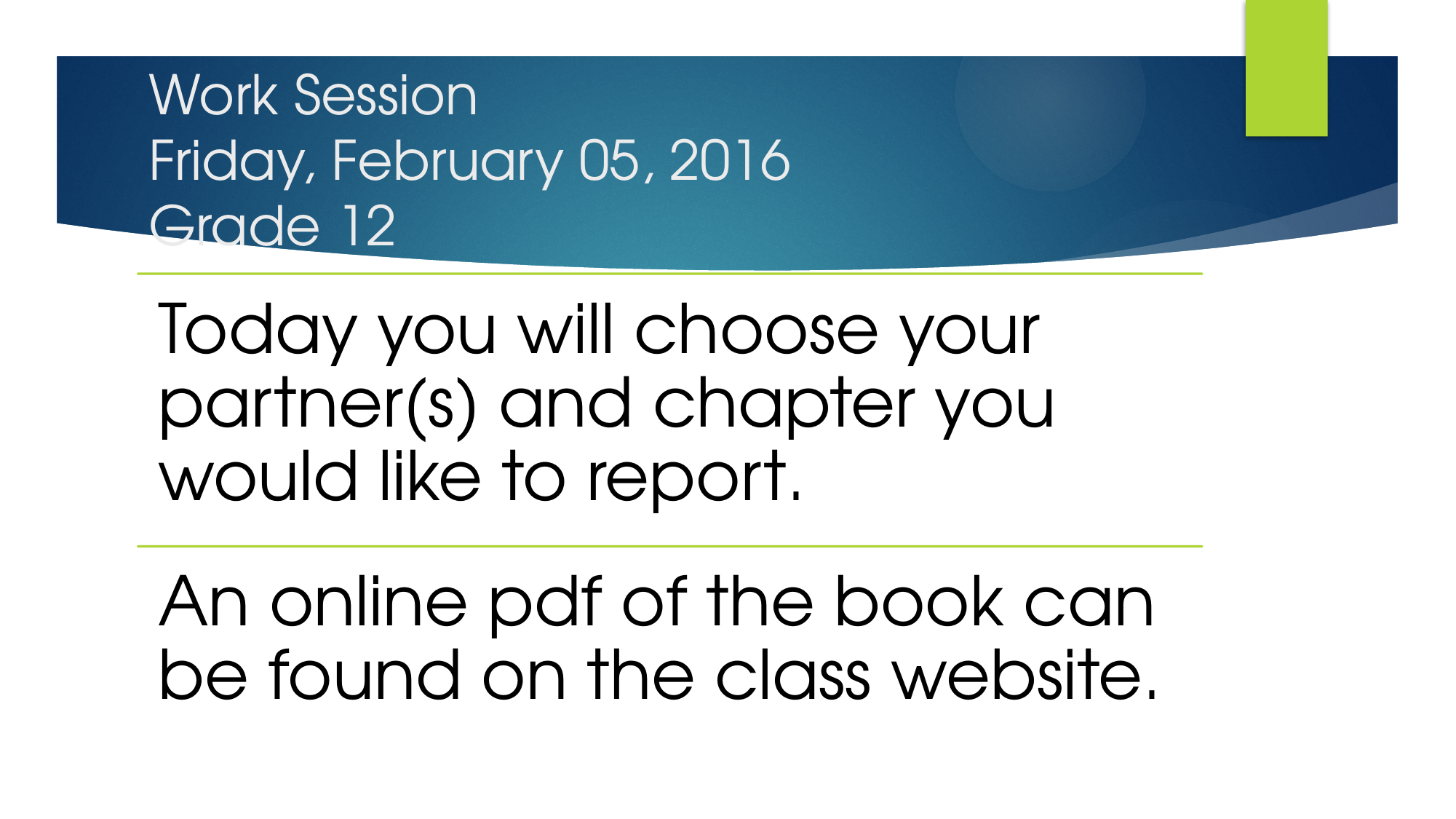

# Work Session Friday, February 05, 2016 Grade 12
Today you will choose your partner(s) and chapter you would like to report.
An online pdf of the book can be found on the class website.